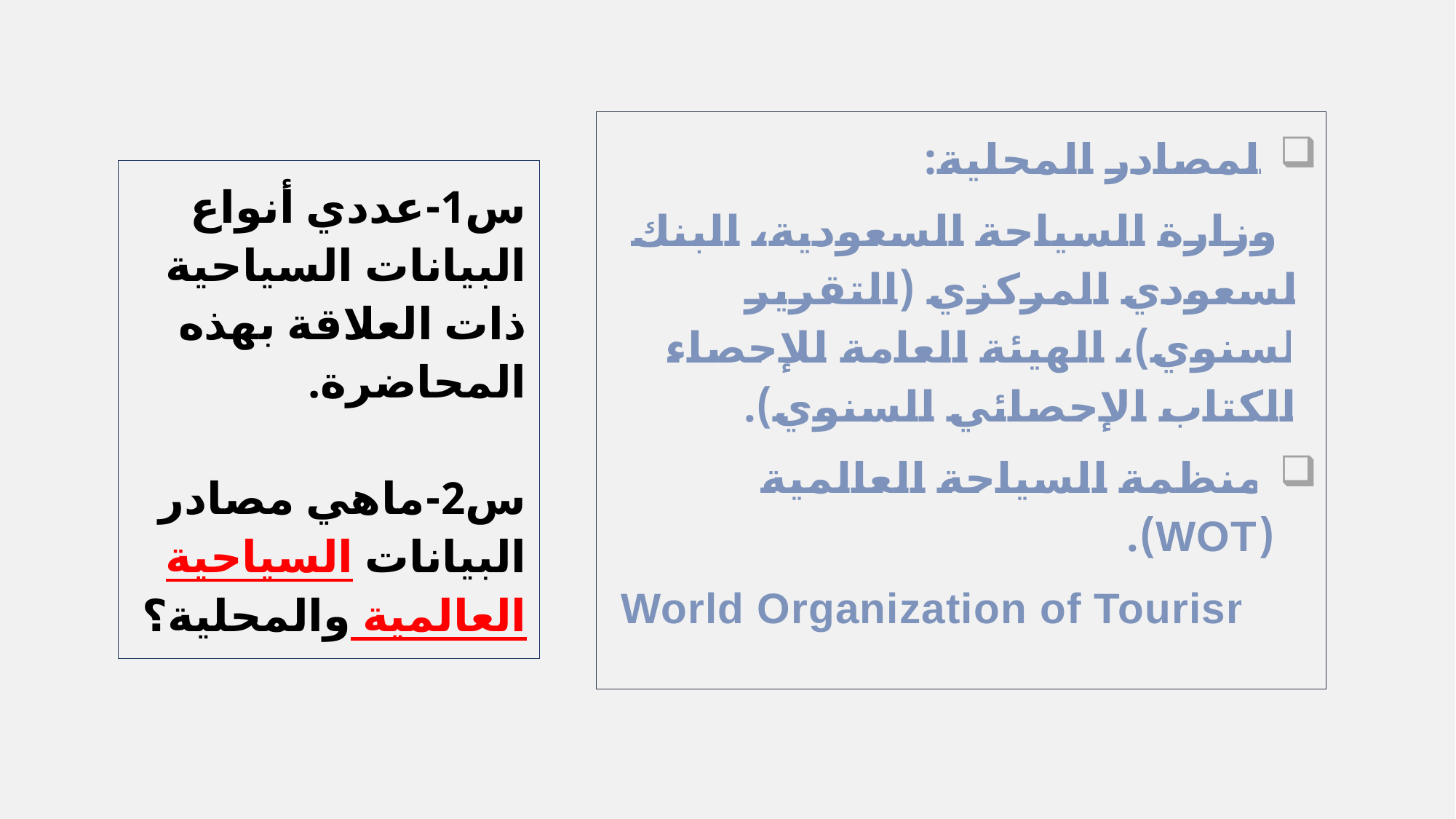

المصادر المحلية:
   وزارة السياحة السعودية، البنك السعودي المركزي (التقرير السنوي)، الهيئة العامة للإحصاء (الكتاب الإحصائي السنوي).
 منظمة السياحة العالمية (WOT).
    World Organization of Tourism
# س1-عددي أنواع البيانات السياحية ذات العلاقة بهذه المحاضرة. س2-ماهي مصادر البيانات السياحية العالمية والمحلية؟